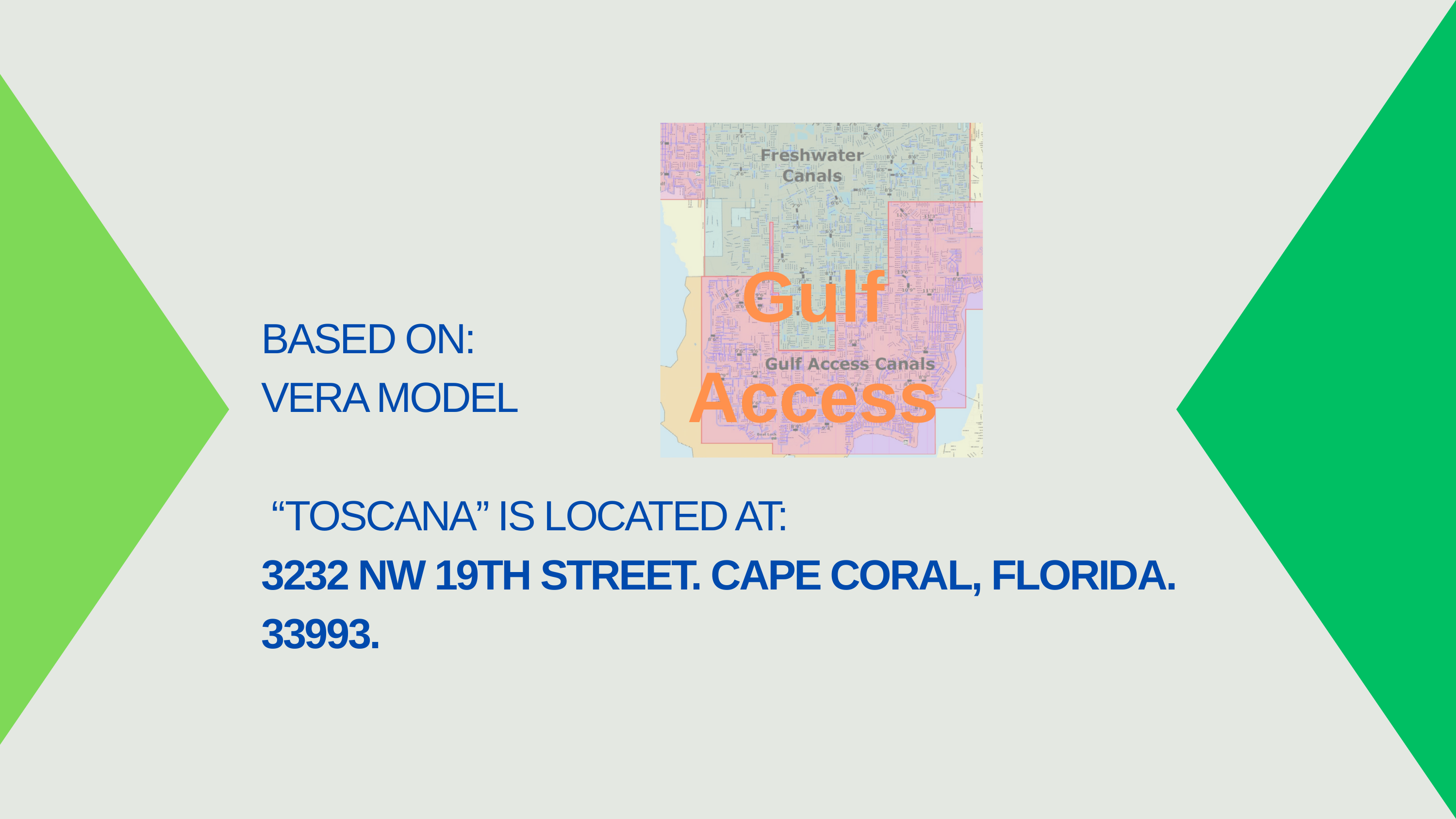

Gulf Access
BASED ON:
VERA MODEL

 “TOSCANA” IS LOCATED AT:
3232 NW 19TH STREET. CAPE CORAL, FLORIDA. 33993.